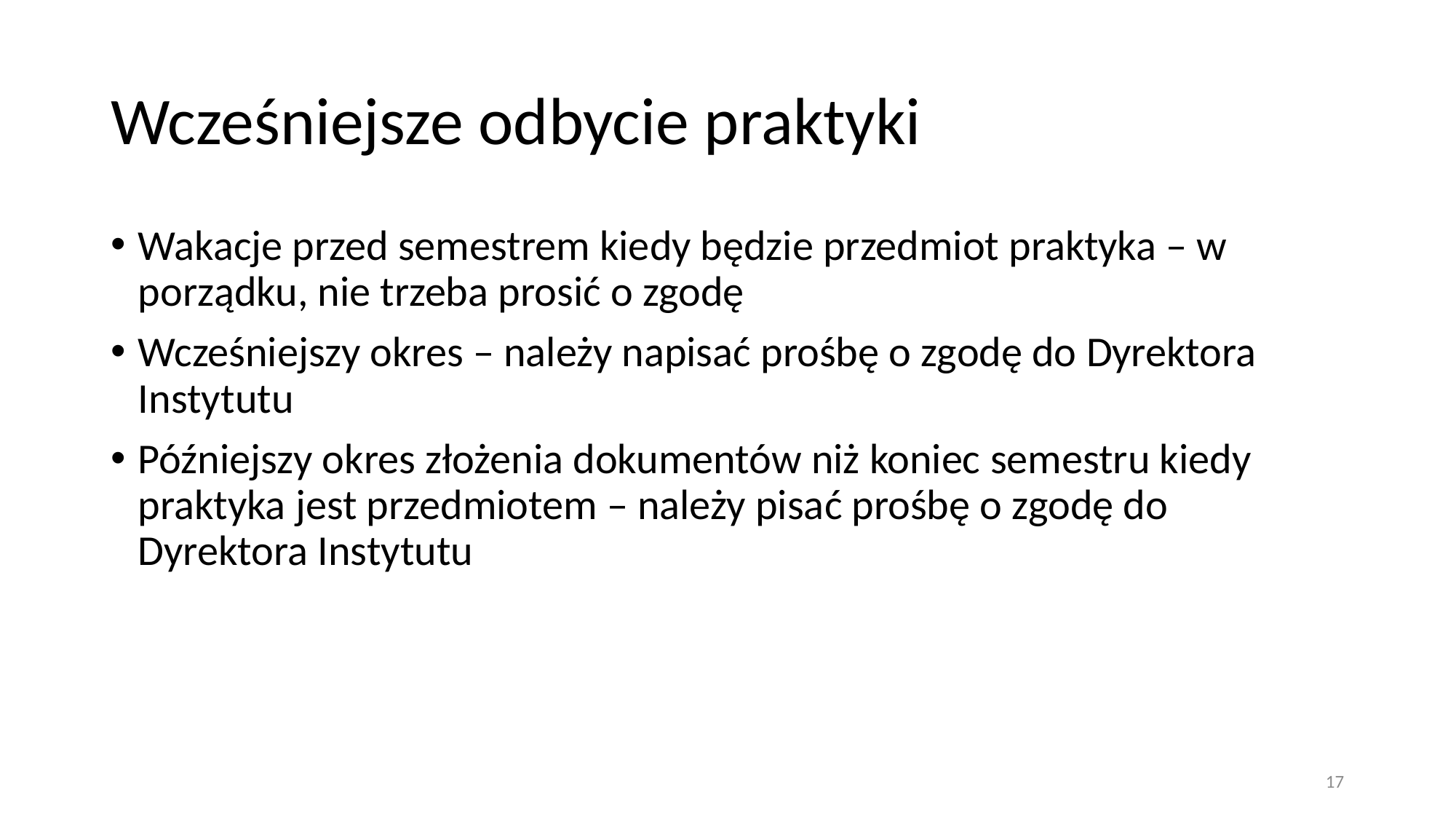

# Wcześniejsze odbycie praktyki
Wakacje przed semestrem kiedy będzie przedmiot praktyka – w porządku, nie trzeba prosić o zgodę
Wcześniejszy okres – należy napisać prośbę o zgodę do Dyrektora Instytutu
Późniejszy okres złożenia dokumentów niż koniec semestru kiedy praktyka jest przedmiotem – należy pisać prośbę o zgodę do Dyrektora Instytutu
17